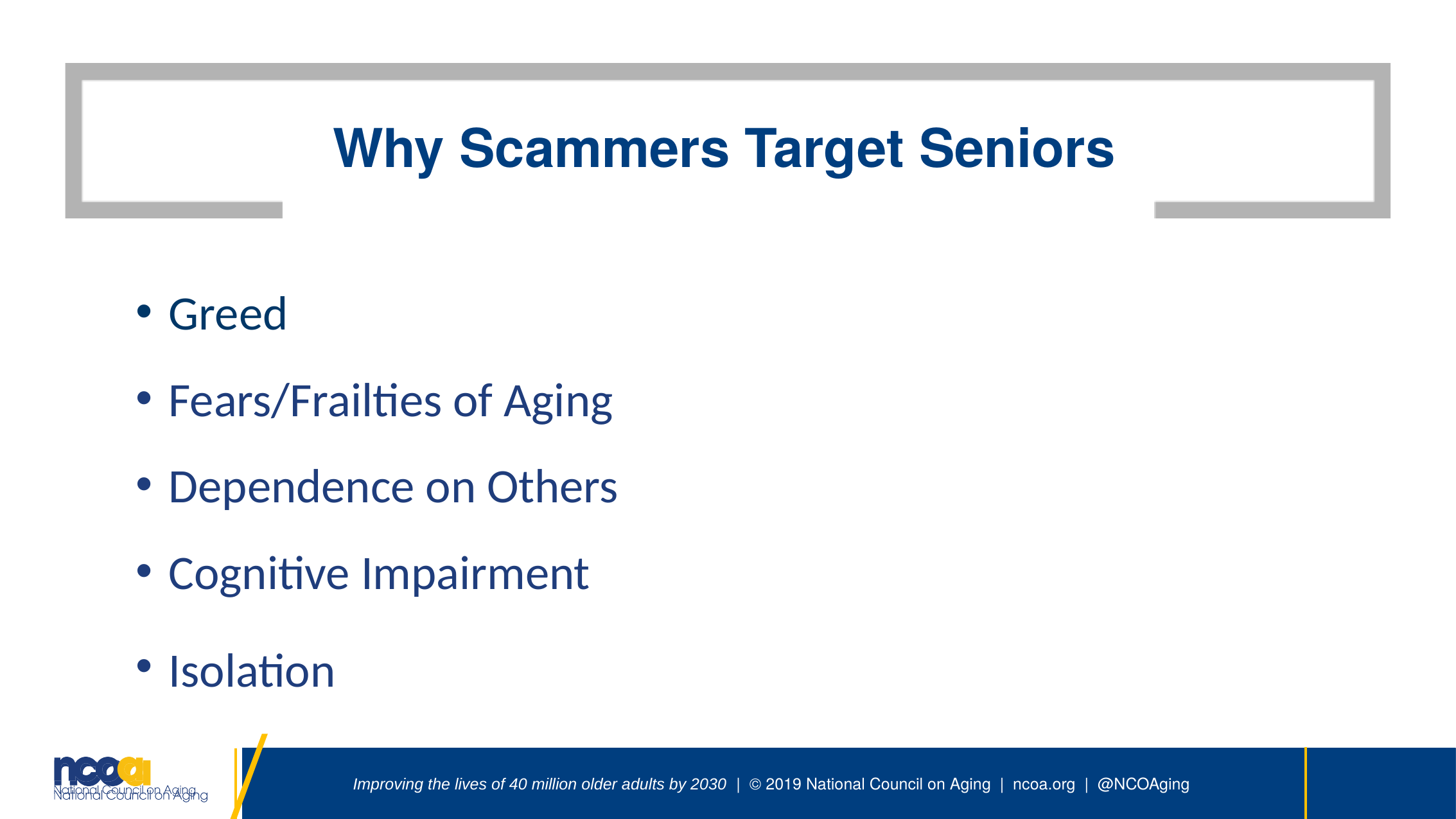

# Why Scammers Target Seniors
Greed
Fears/Frailties of Aging
Dependence on Others
Cognitive Impairment
Isolation